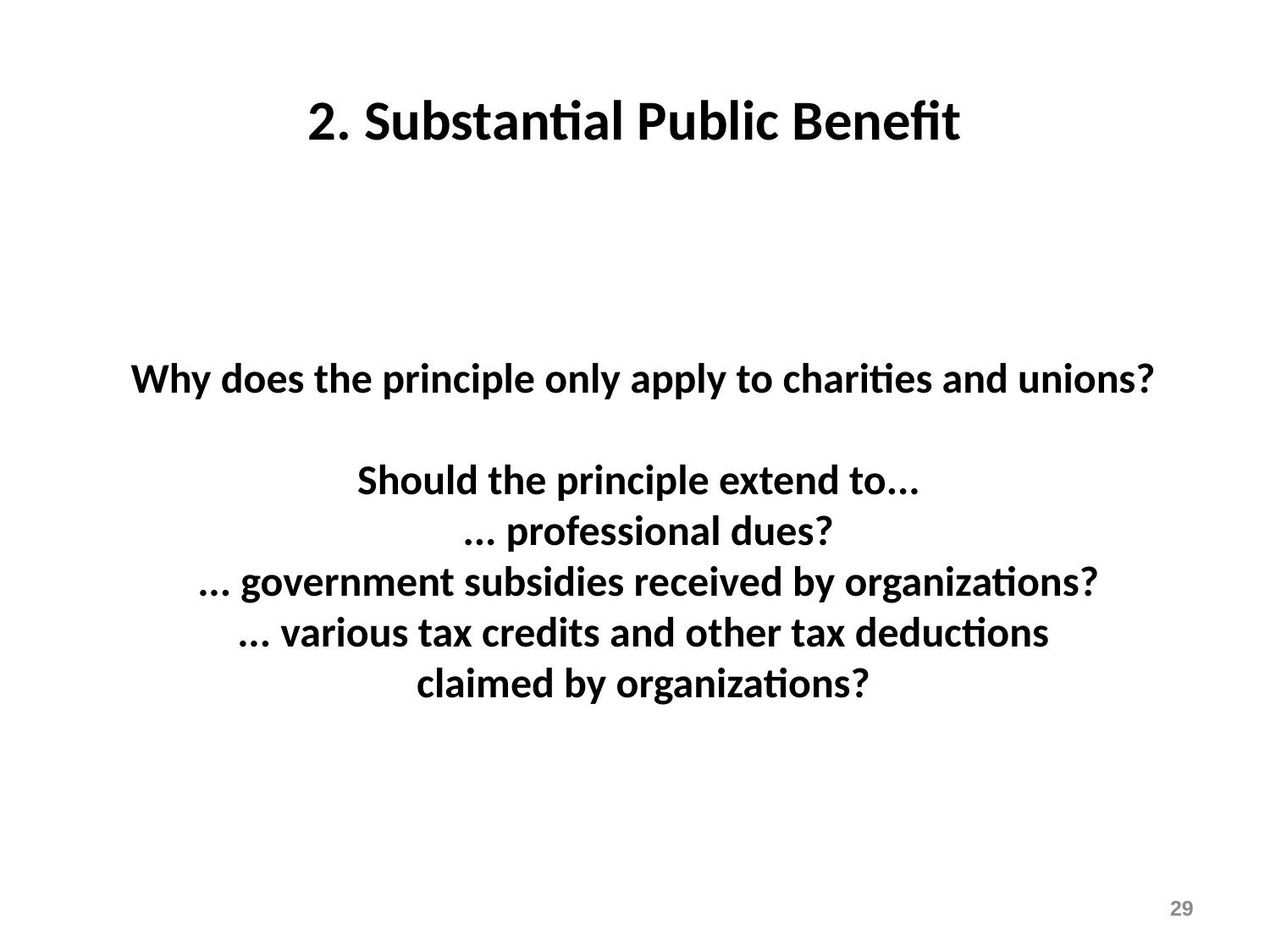

# 2. Substantial Public Benefit
Why does the principle only apply to charities and unions?

Should the principle extend to...
... professional dues?
... government subsidies received by organizations?
... various tax credits and other tax deductions
claimed by organizations?

29